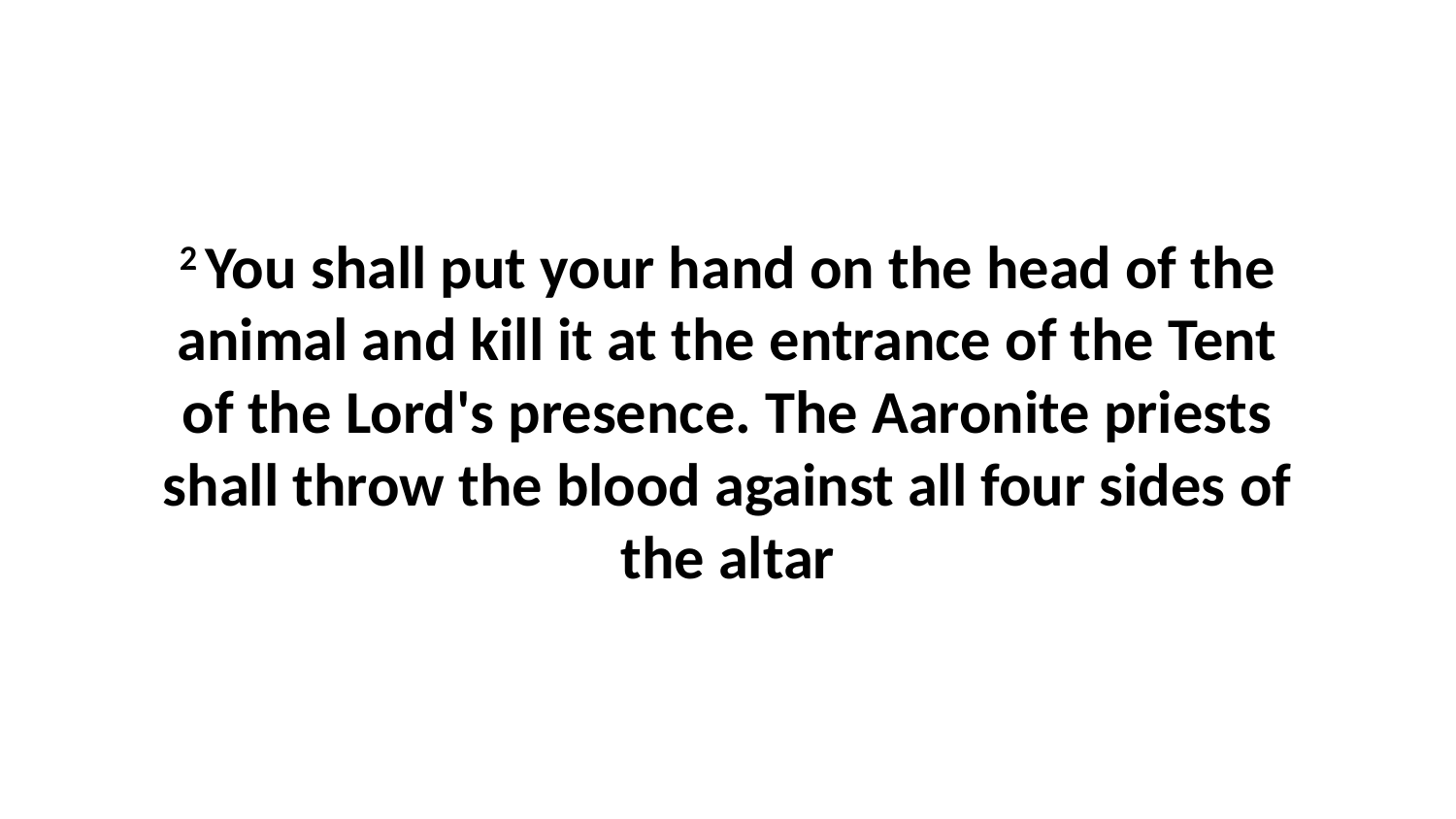

2 You shall put your hand on the head of the animal and kill it at the entrance of the Tent of the Lord's presence. The Aaronite priests shall throw the blood against all four sides of the altar